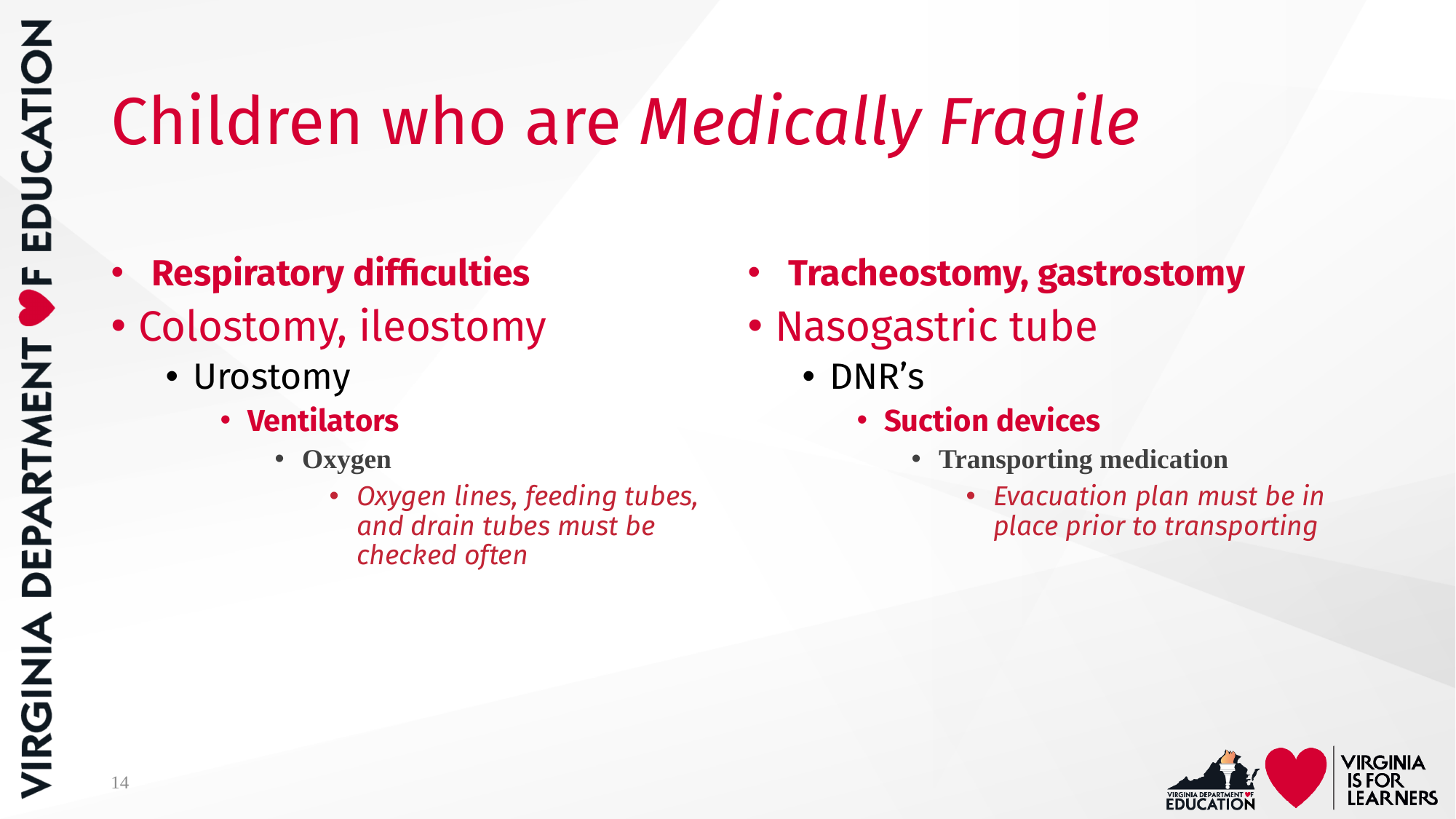

# Children who are Medically Fragile
Respiratory difficulties
Tracheostomy, gastrostomy
Colostomy, ileostomy
Urostomy
Ventilators
Oxygen
Oxygen lines, feeding tubes, and drain tubes must be checked often
Nasogastric tube
DNR’s
Suction devices
Transporting medication
Evacuation plan must be in place prior to transporting

14